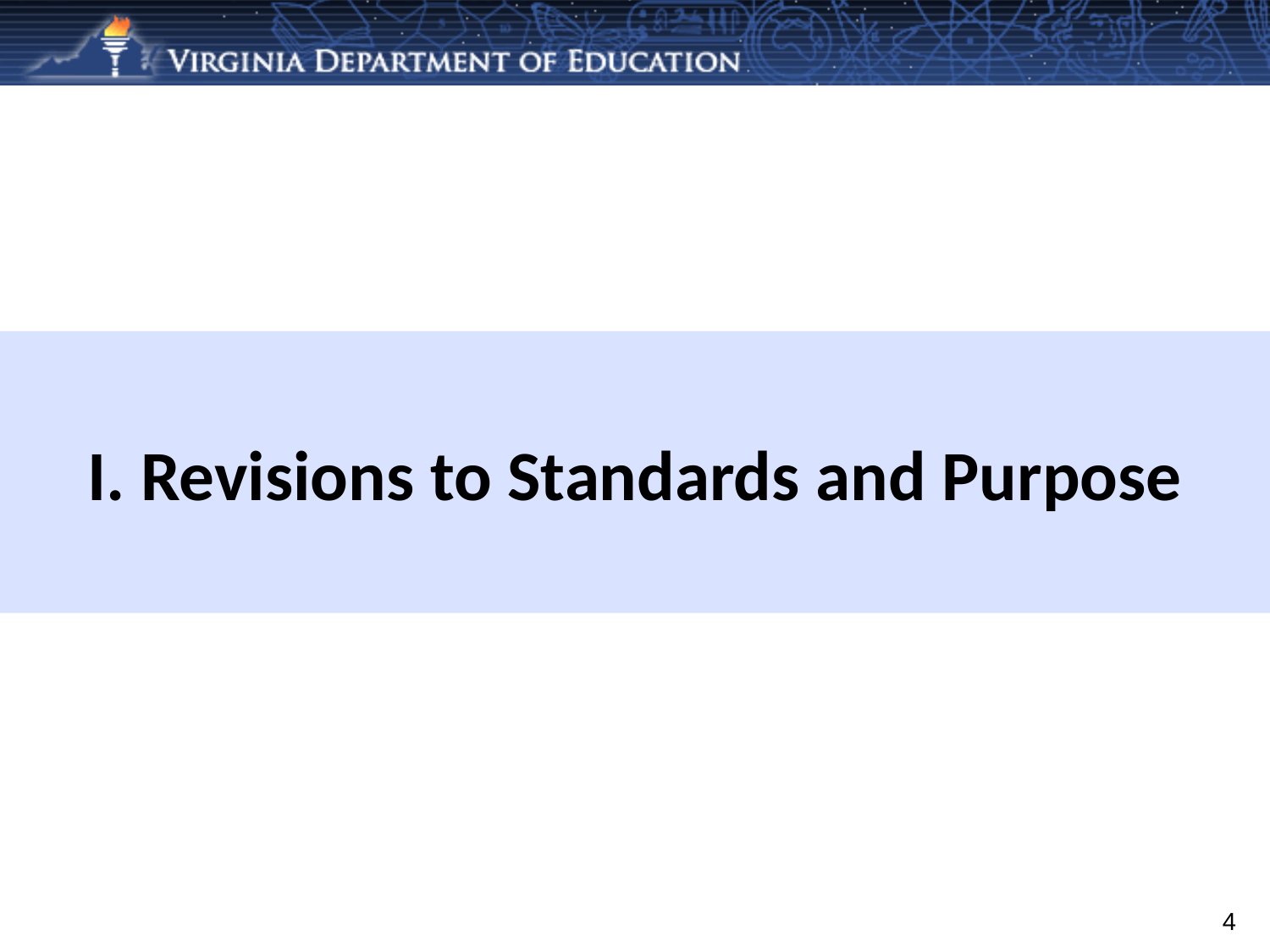

I. Revisions to Standards and Purpose
4